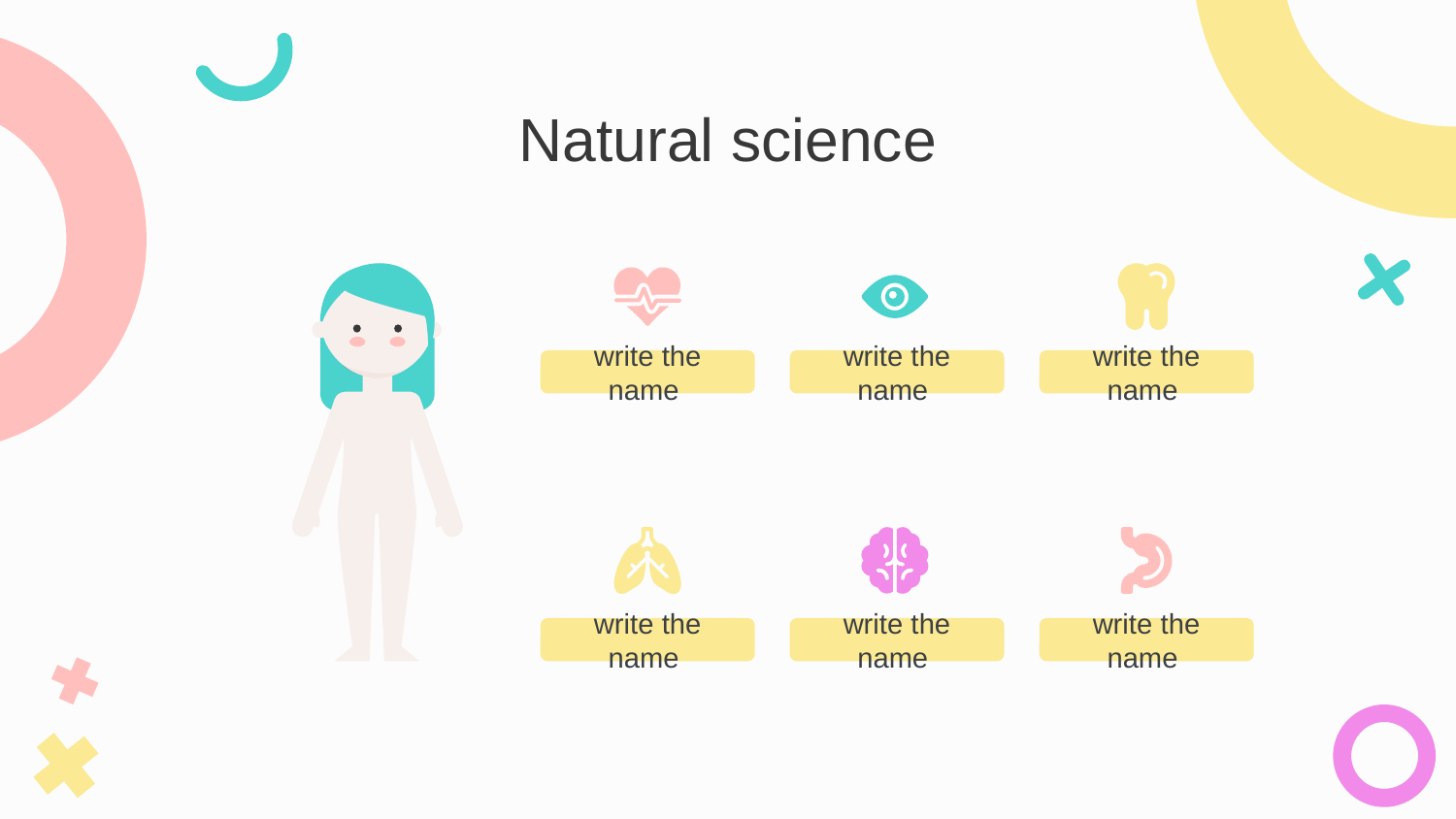

# Natural science

write the name
write the name
write the name

write the name
write the name
write the name